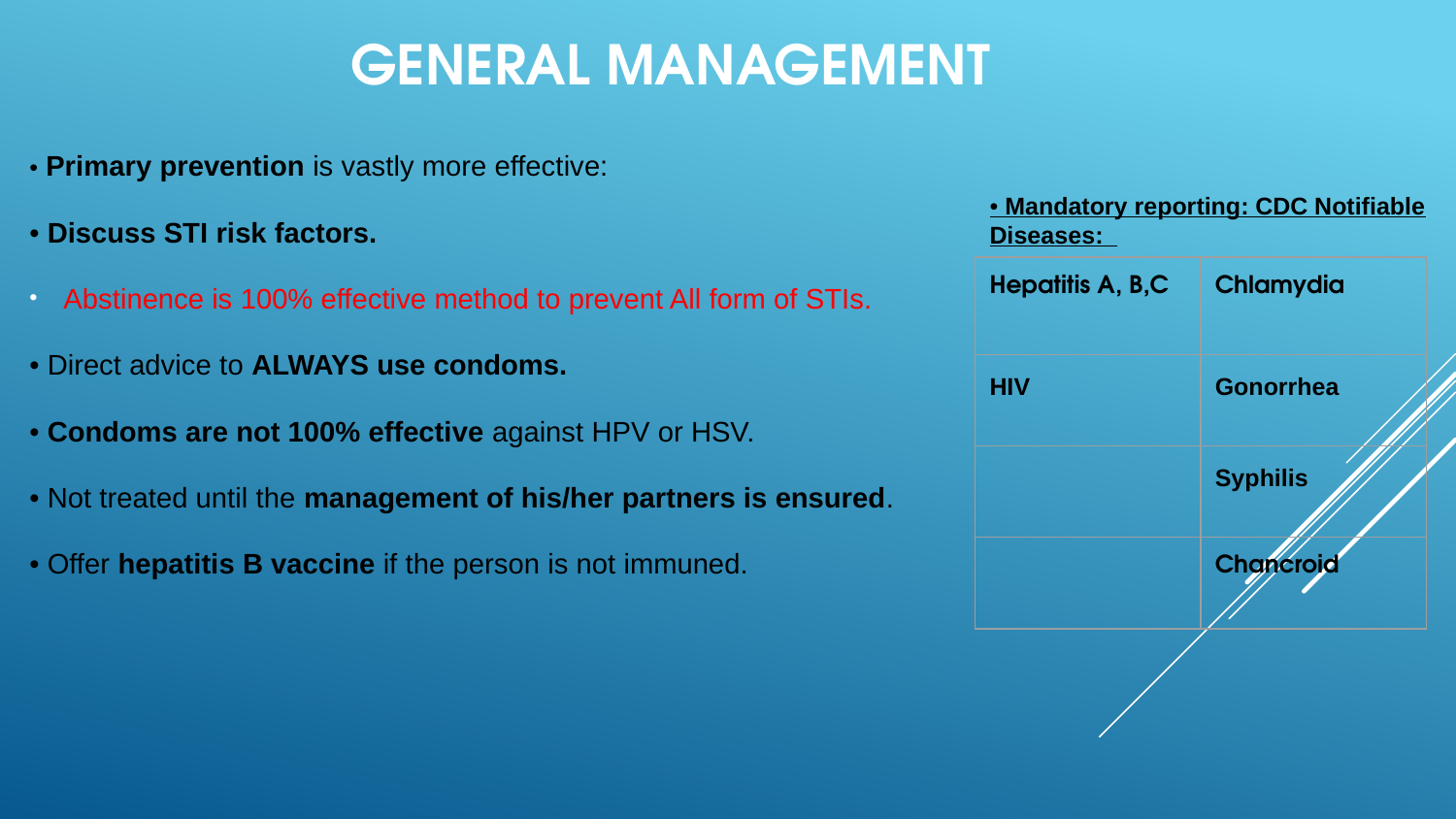

General Management

• Primary prevention is vastly more effective:
• Discuss STI risk factors.
Abstinence is 100% effective method to prevent All form of STIs.
• Direct advice to ALWAYS use condoms.
• Condoms are not 100% effective against HPV or HSV.
• Not treated until the management of his/her partners is ensured.
• Offer hepatitis B vaccine if the person is not immuned.

• Mandatory reporting: CDC Notifiable Diseases:
| Hepatitis A, B,C | Chlamydia |
| --- | --- |
| HIV | Gonorrhea |
|  | Syphilis |
|  | Chancroid |